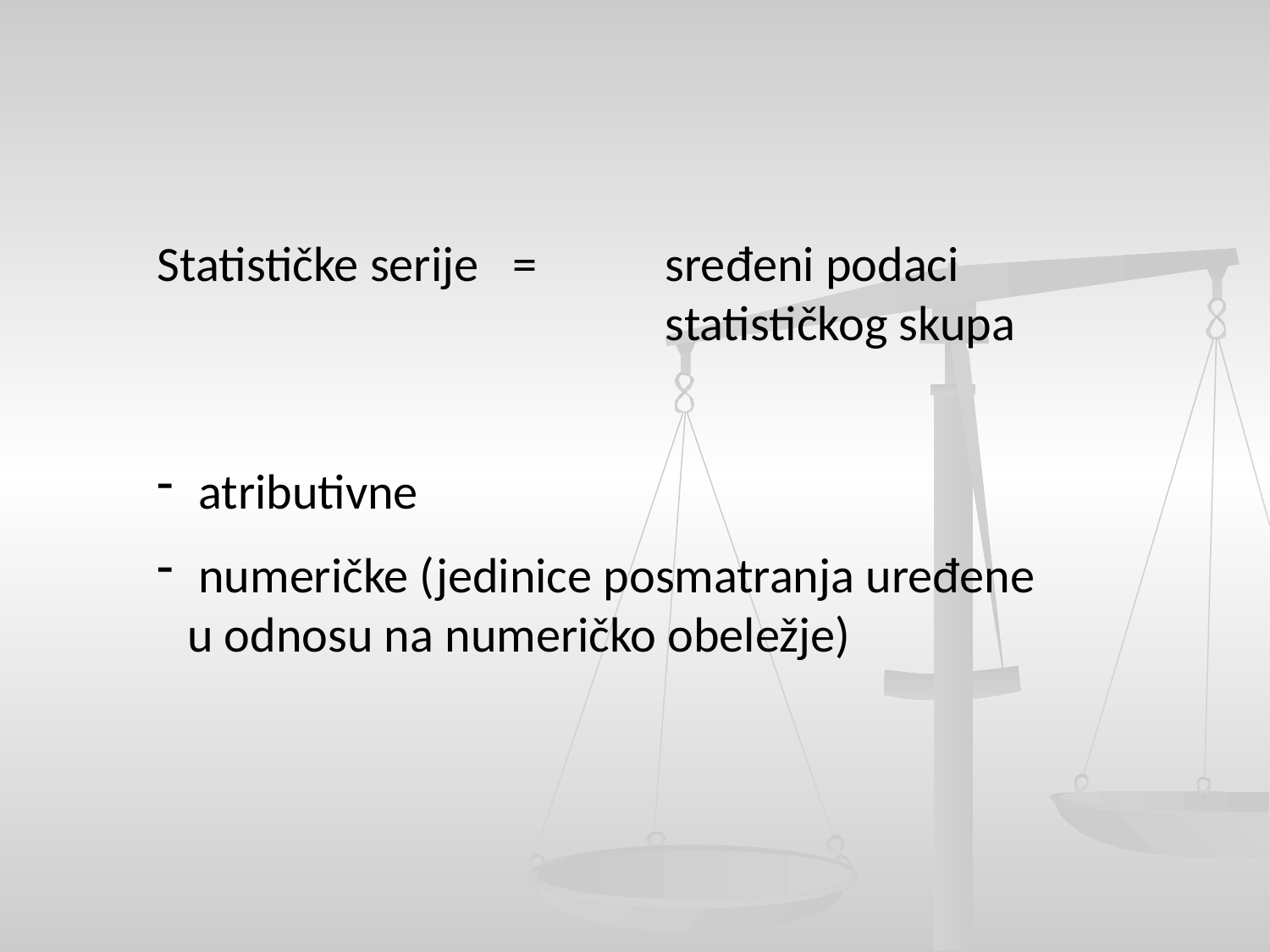

Statističke serije   = 	sređeni podaci 					statističkog skupa

 atributivne
 numeričke (jedinice posmatranja uređene     u odnosu na numeričko obeležje)